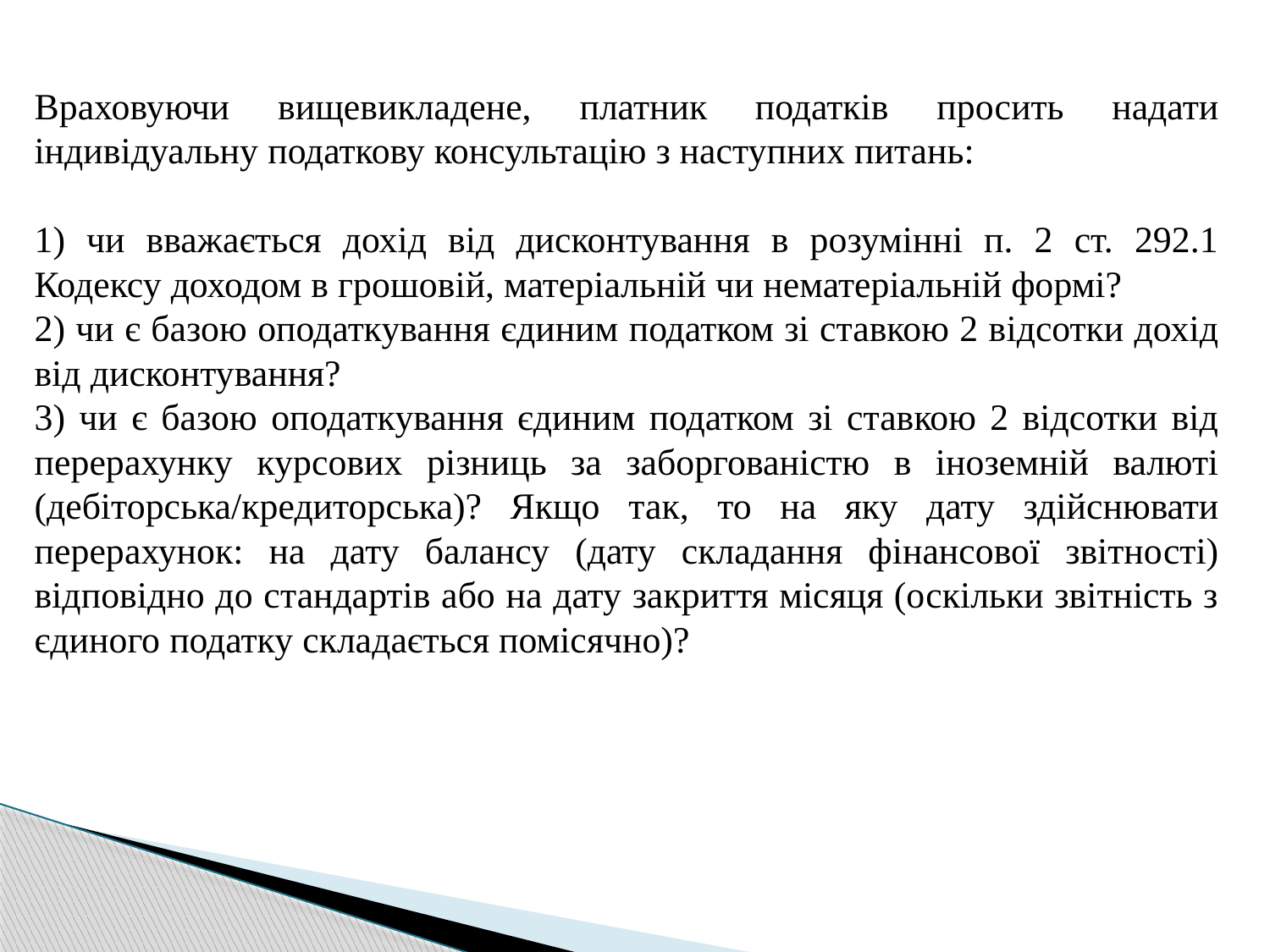

Враховуючи вищевикладене, платник податків просить надати індивідуальну податкову консультацію з наступних питань:

1) чи вважається дохід від дисконтування в розумінні п. 2 ст. 292.1 Кодексу доходом в грошовій, матеріальній чи нематеріальній формі?
2) чи є базою оподаткування єдиним податком зі ставкою 2 відсотки дохід від дисконтування?
3) чи є базою оподаткування єдиним податком зі ставкою 2 відсотки від перерахунку курсових різниць за заборгованістю в іноземній валюті (дебіторська/кредиторська)? Якщо так, то на яку дату здійснювати перерахунок: на дату балансу (дату складання фінансової звітності) відповідно до стандартів або на дату закриття місяця (оскільки звітність з єдиного податку складається помісячно)?